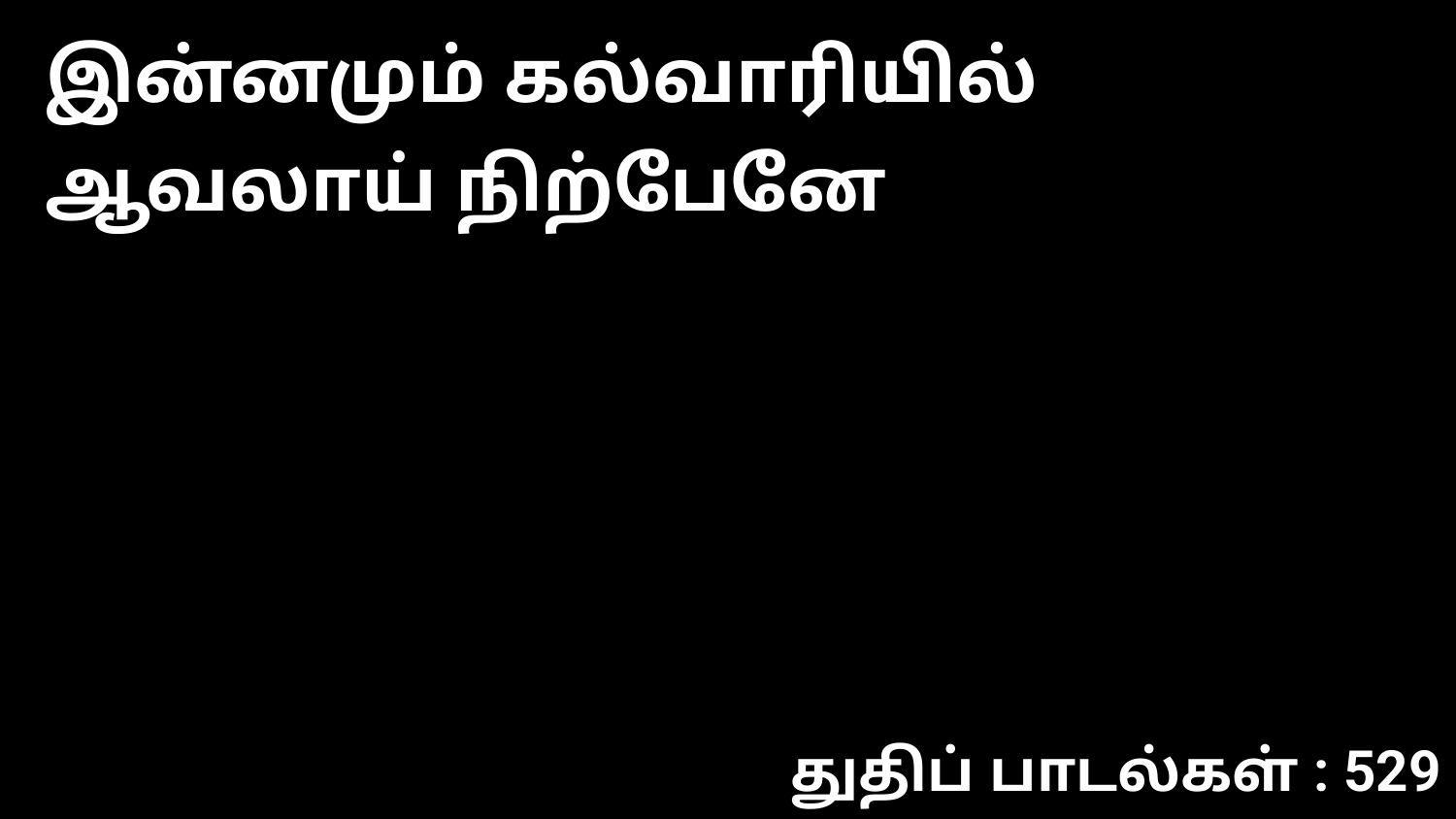

இன்னமும் கல்வாரியில் ஆவலாய் நிற்பேனே
துதிப் பாடல்கள் : 529